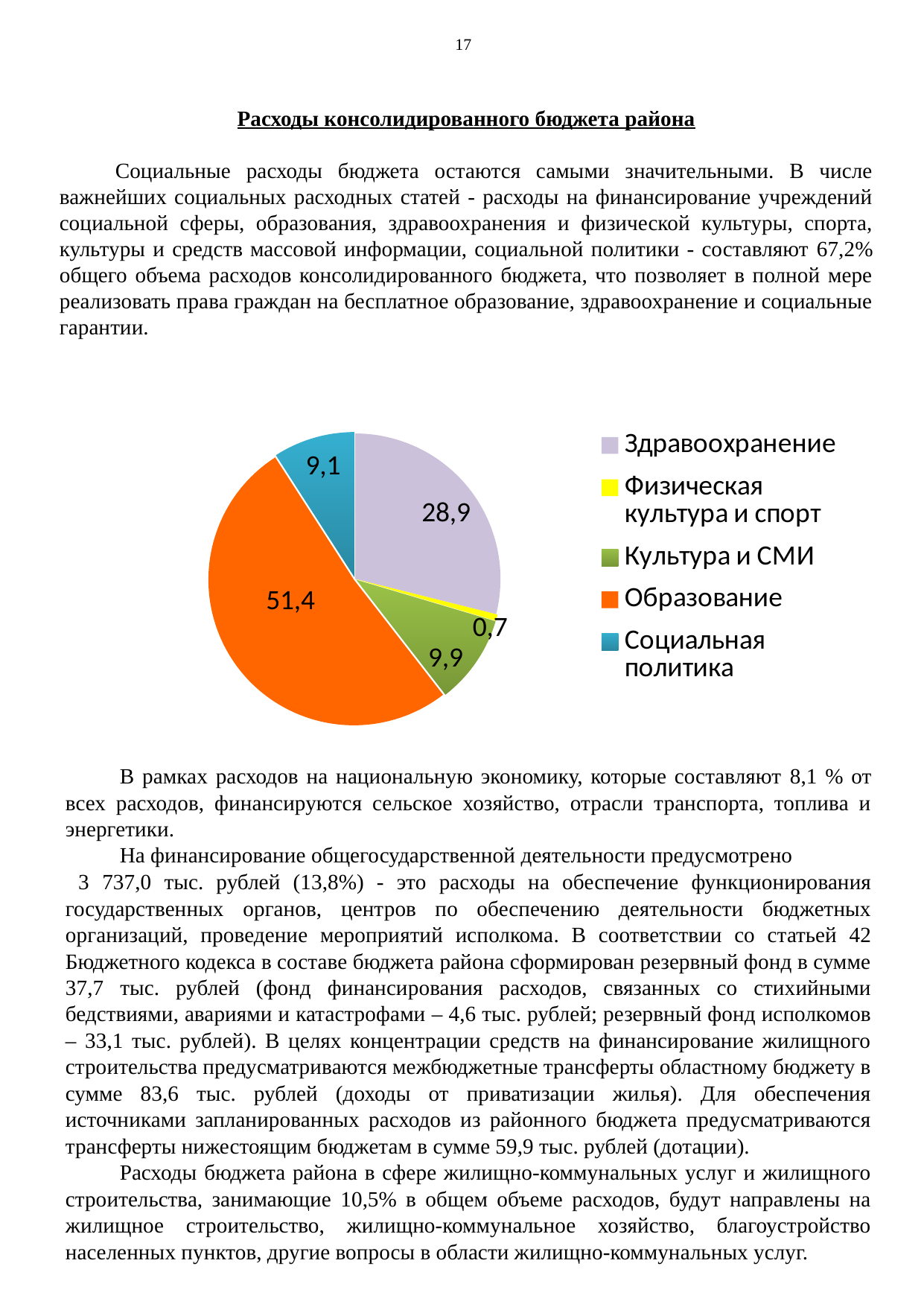

17
Расходы консолидированного бюджета района

Социальные расходы бюджета остаются самыми значительными. В числе важнейших социальных расходных статей - расходы на финансирование учреждений социальной сферы, образования, здравоохранения и физической культуры, спорта, культуры и средств массовой информации, социальной политики - составляют 67,2% общего объема расходов консолидированного бюджета, что позволяет в полной мере реализовать права граждан на бесплатное образование, здравоохранение и социальные гарантии.

В рамках расходов на национальную экономику, которые составляют 8,1 % от всех расходов, финансируются сельское хозяйство, отрасли транспорта, топлива и энергетики.
На финансирование общегосударственной деятельности предусмотрено                3 737,0 тыс. рублей (13,8%) - это расходы на обеспечение функционирования государственных органов, центров по обеспечению деятельности бюджетных организаций, проведение мероприятий исполкома. В соответствии со статьей 42 Бюджетного кодекса в составе бюджета района сформирован резервный фонд в сумме 37,7 тыс. рублей (фонд финансирования расходов, связанных со стихийными бедствиями, авариями и катастрофами – 4,6 тыс. рублей; резервный фонд исполкомов – 33,1 тыс. рублей). В целях концентрации средств на финансирование жилищного строительства предусматриваются межбюджетные трансферты областному бюджету в сумме 83,6 тыс. рублей (доходы от приватизации жилья). Для обеспечения источниками запланированных расходов из районного бюджета предусматриваются трансферты нижестоящим бюджетам в сумме 59,9 тыс. рублей (дотации).
Расходы бюджета района в сфере жилищно-коммунальных услуг и жилищного строительства, занимающие 10,5% в общем объеме расходов, будут направлены на жилищное строительство, жилищно-коммунальное хозяйство, благоустройство населенных пунктов, другие вопросы в области жилищно-коммунальных услуг.

### Chart

| Category | Ряд 1 | Ряд 2 | Ряд 3 |
|---|---|---|---|
| Здравоохранение | 28.9 | 5256.2 | 28.895143645619164 |
| Физическая культура и спорт | 0.7 | 124.0 | 0.6816707530262884 |
| Культура и СМИ | 9.9 | 1793.2 | 9.857838663925325 |
| Образование | 51.4 | 9355.5 | 51.43040911239871 |
| Социальная политика | 9.1 | 1661.7 | 9.134937825030512 |